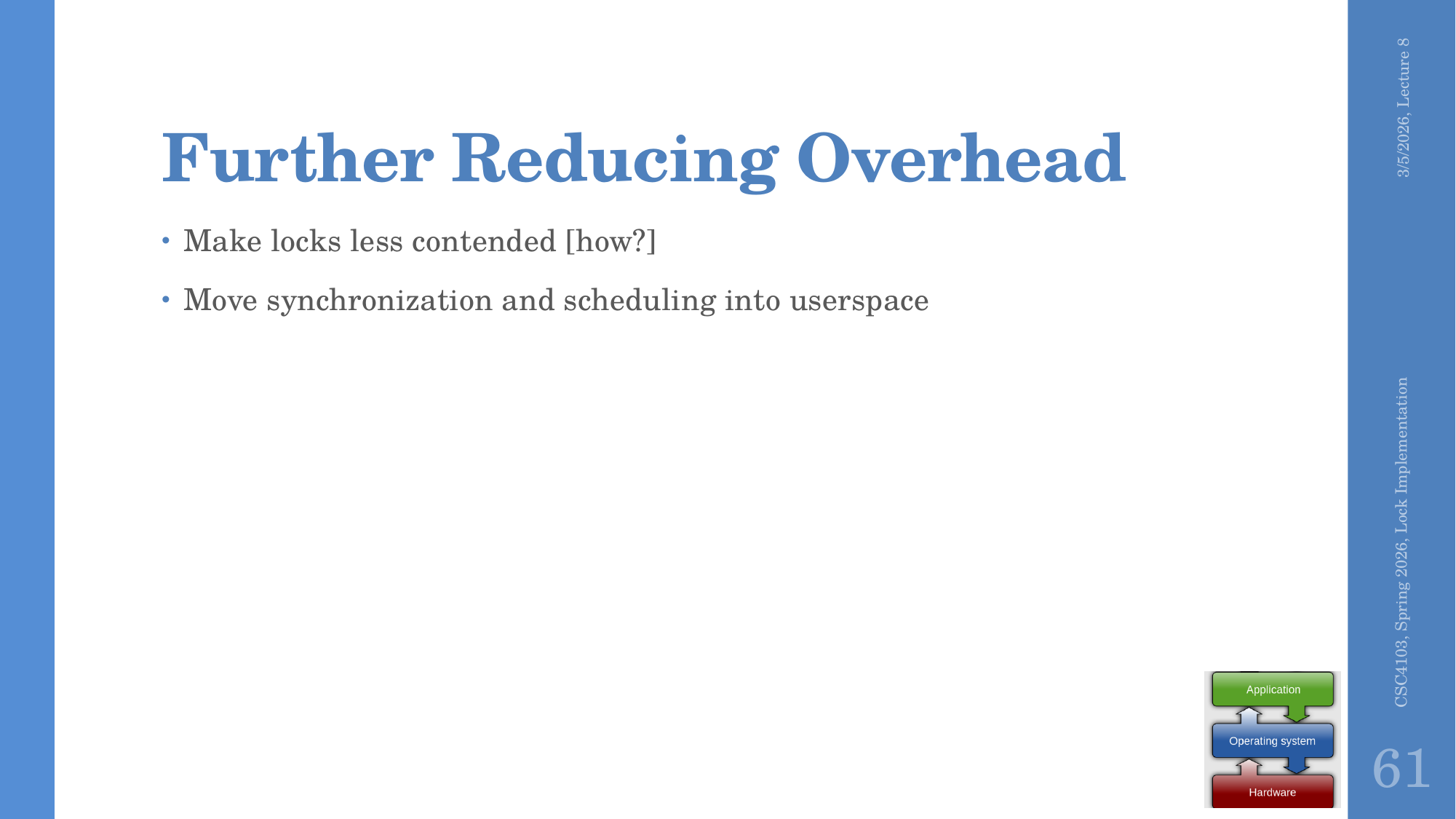

# Further Reducing Overhead
3/5/2026, Lecture 8
Make locks less contended [how?]
Move synchronization and scheduling into userspace
CSC4103, Spring 2026, Lock Implementation
61